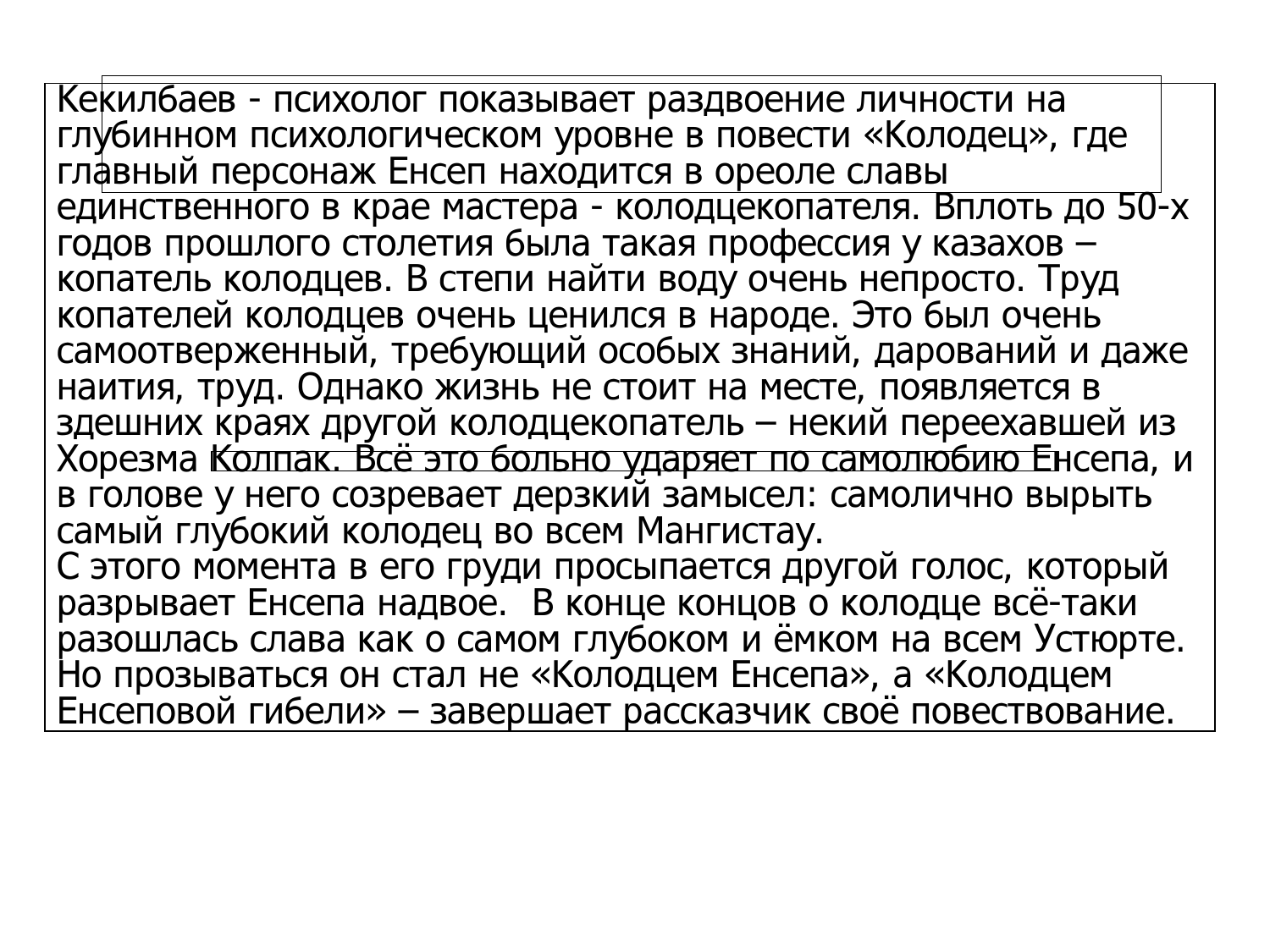

|  |
| --- |
| Кекилбаев - психолог показывает раздвоение личности на глубинном психологическом уровне в повести «Колодец», где главный персонаж Енсеп находится в ореоле славы единственного в крае мастера - колодцекопателя. Вплоть до 50-х годов прошлого столетия была такая профессия у казахов – копатель колодцев. В степи найти воду очень непросто. Труд копателей колодцев очень ценился в народе. Это был очень самоотверженный, требующий особых знаний, дарований и даже наития, труд. Однако жизнь не стоит на месте, появляется в здешних краях другой колодцекопатель – некий переехавшей из Хорезма Колпак. Всё это больно ударяет по самолюбию Енсепа, и в голове у него созревает дерзкий замысел: самолично вырыть самый глубокий колодец во всем Мангистау. С этого момента в его груди просыпается другой голос, который разрывает Енсепа надвое. В конце концов о колодце всё-таки разошлась слава как о самом глубоком и ёмком на всем Устюрте. Но прозываться он стал не «Колодцем Енсепа», а «Колодцем Енсеповой гибели» – завершает рассказчик своё повествование. |
| --- |
|  |
| --- |